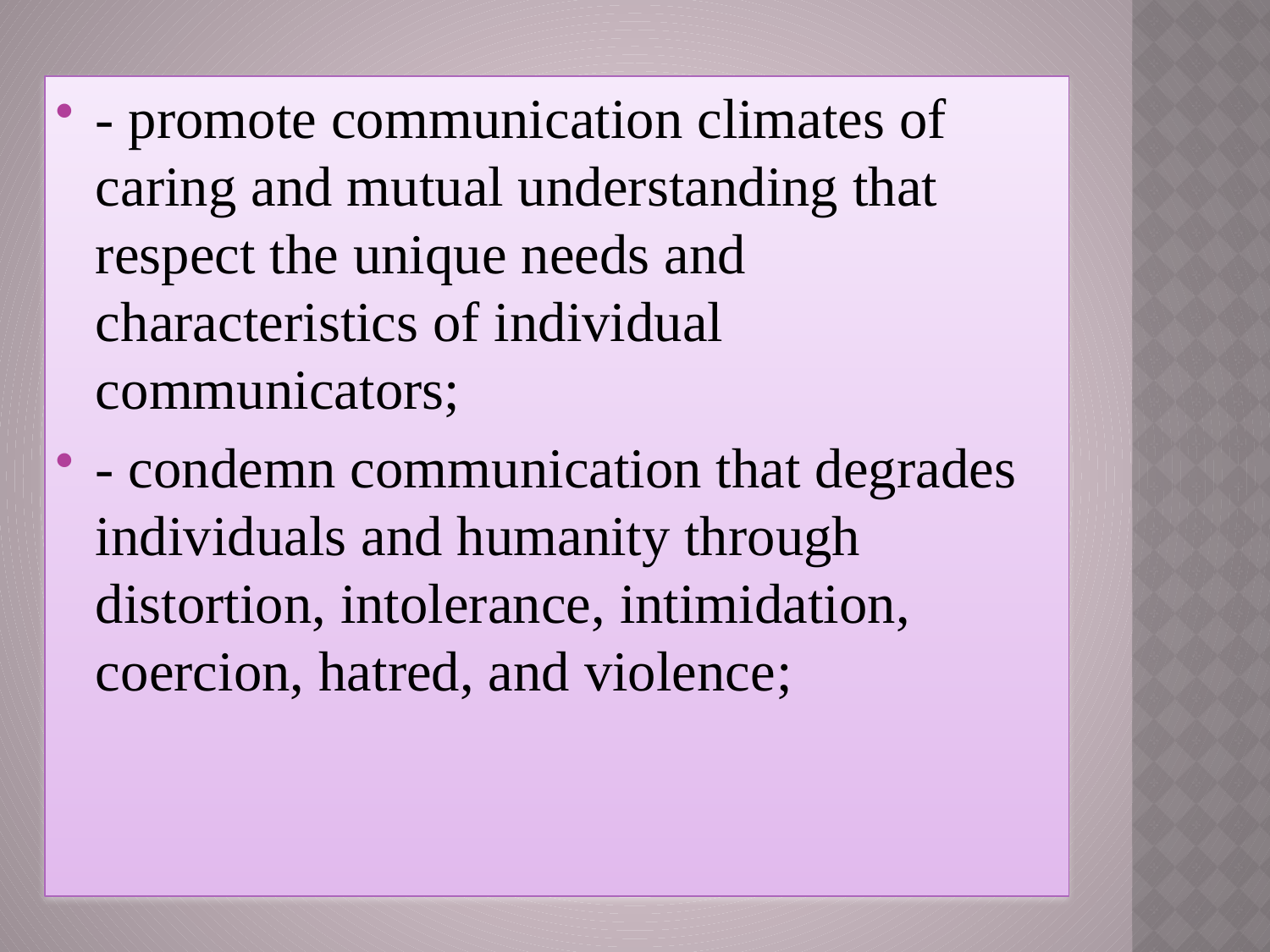

- promote communication climates of caring and mutual understanding that respect the unique needs and characteristics of individual communicators;
- condemn communication that degrades individuals and humanity through distortion, intolerance, intimidation, coercion, hatred, and violence;